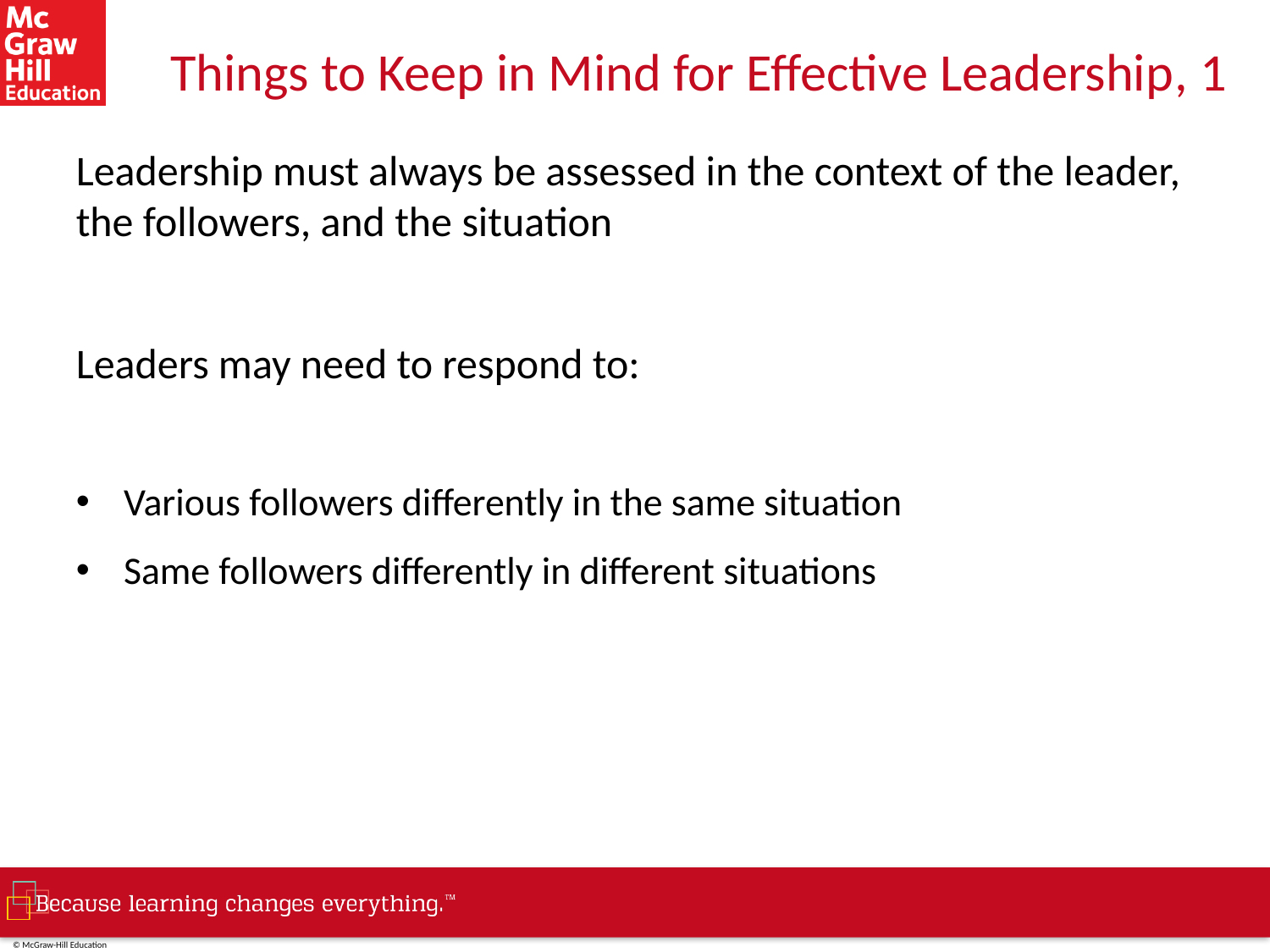

# Things to Keep in Mind for Effective Leadership, 1
Leadership must always be assessed in the context of the leader, the followers, and the situation

Leaders may need to respond to:

Various followers differently in the same situation
Same followers differently in different situations